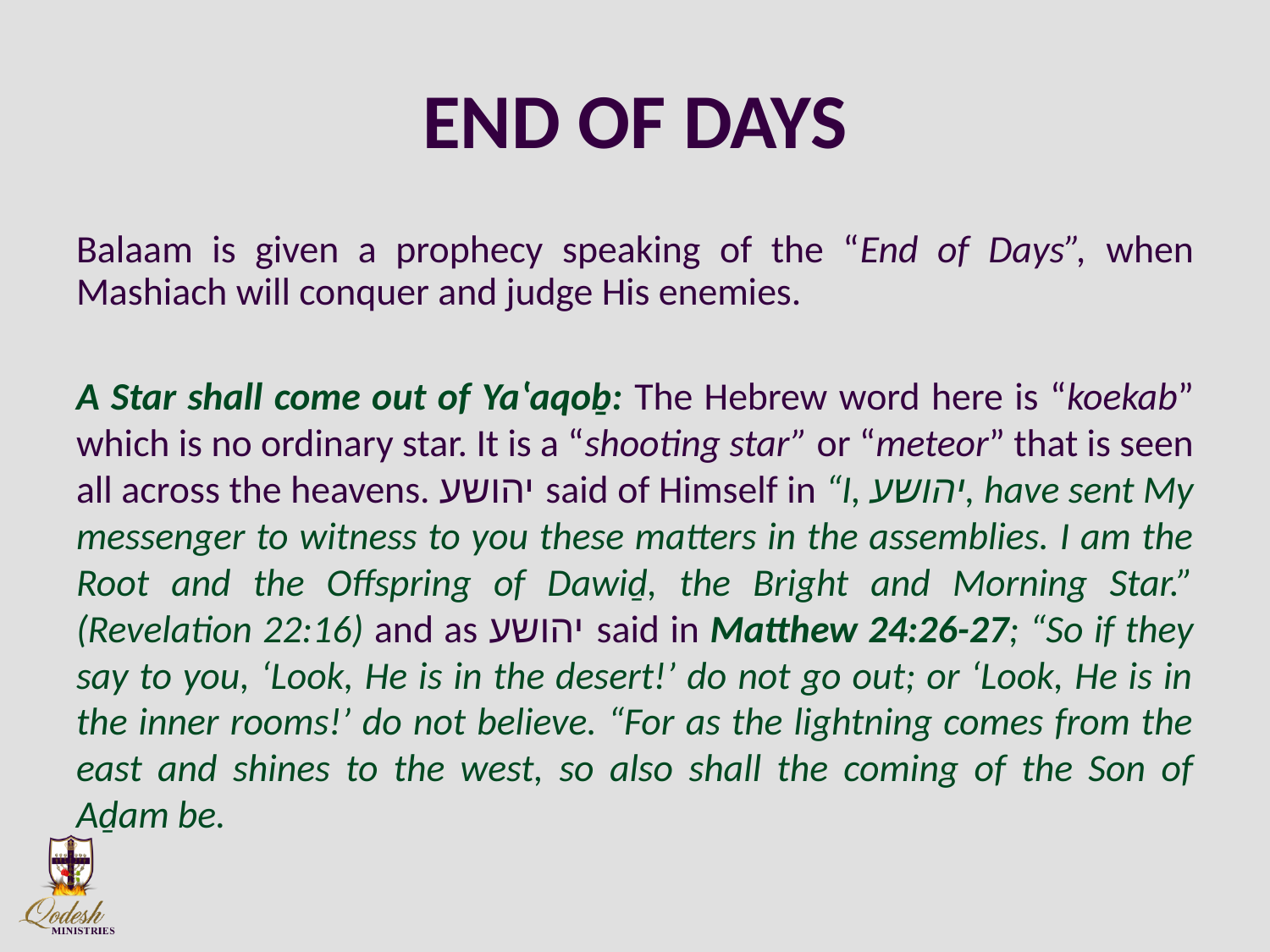

# END OF DAYS
Balaam is given a prophecy speaking of the “End of Days”, when Mashiach will conquer and judge His enemies.

A Star shall come out of Yaʽaqoḇ: The Hebrew word here is “koekab” which is no ordinary star. It is a “shooting star” or “meteor” that is seen all across the heavens. יהושע said of Himself in “I, יהושע, have sent My messenger to witness to you these matters in the assemblies. I am the Root and the Offspring of Dawiḏ, the Bright and Morning Star.” (Revelation 22:16) and as יהושע said in Matthew 24:26-27; “So if they say to you, ‘Look, He is in the desert!’ do not go out; or ‘Look, He is in the inner rooms!’ do not believe. “For as the lightning comes from the east and shines to the west, so also shall the coming of the Son of Aḏam be.